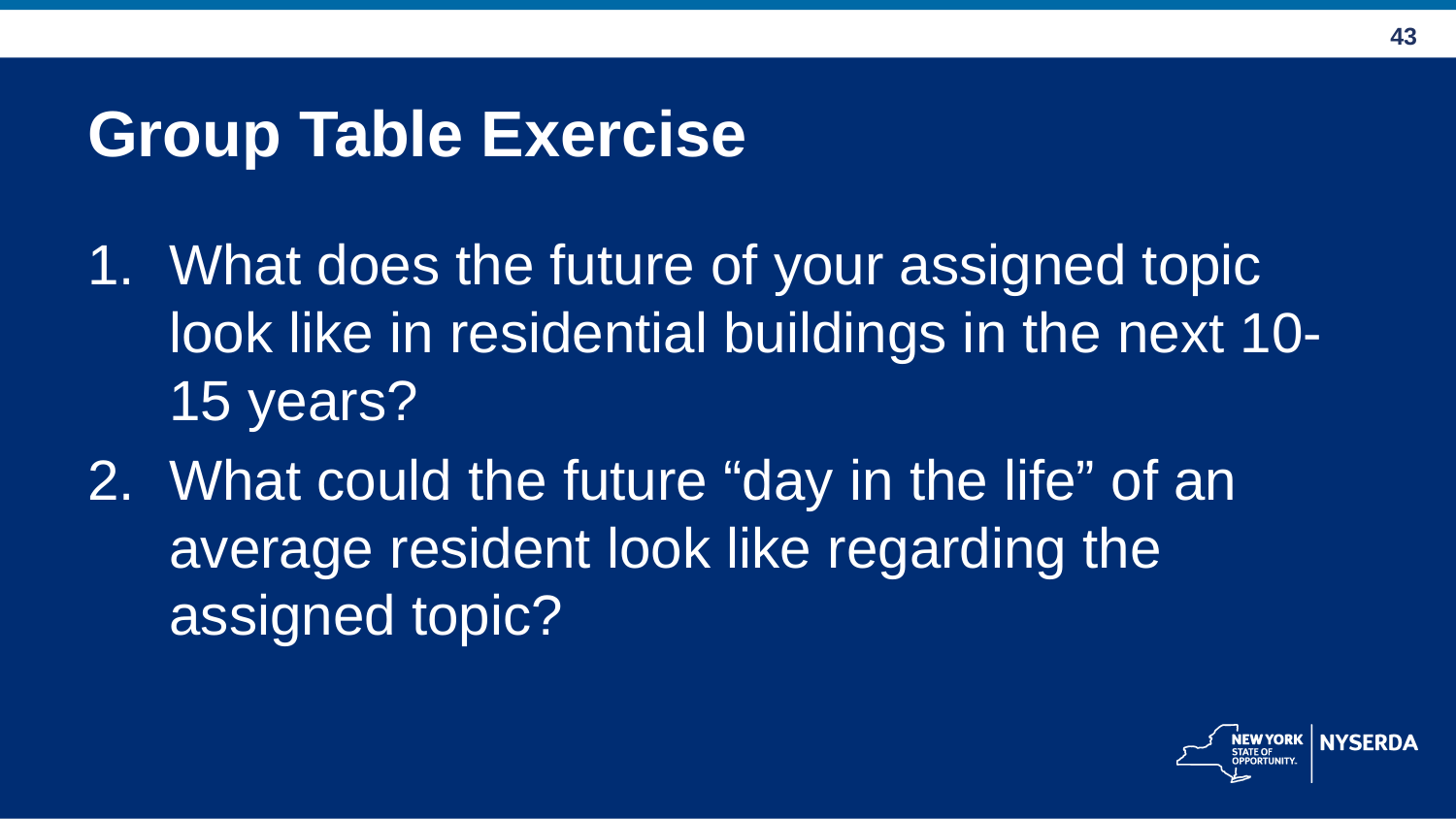

# Group Table Exercise
What does the future of your assigned topic look like in residential buildings in the next 10-15 years?
What could the future “day in the life” of an average resident look like regarding the assigned topic?